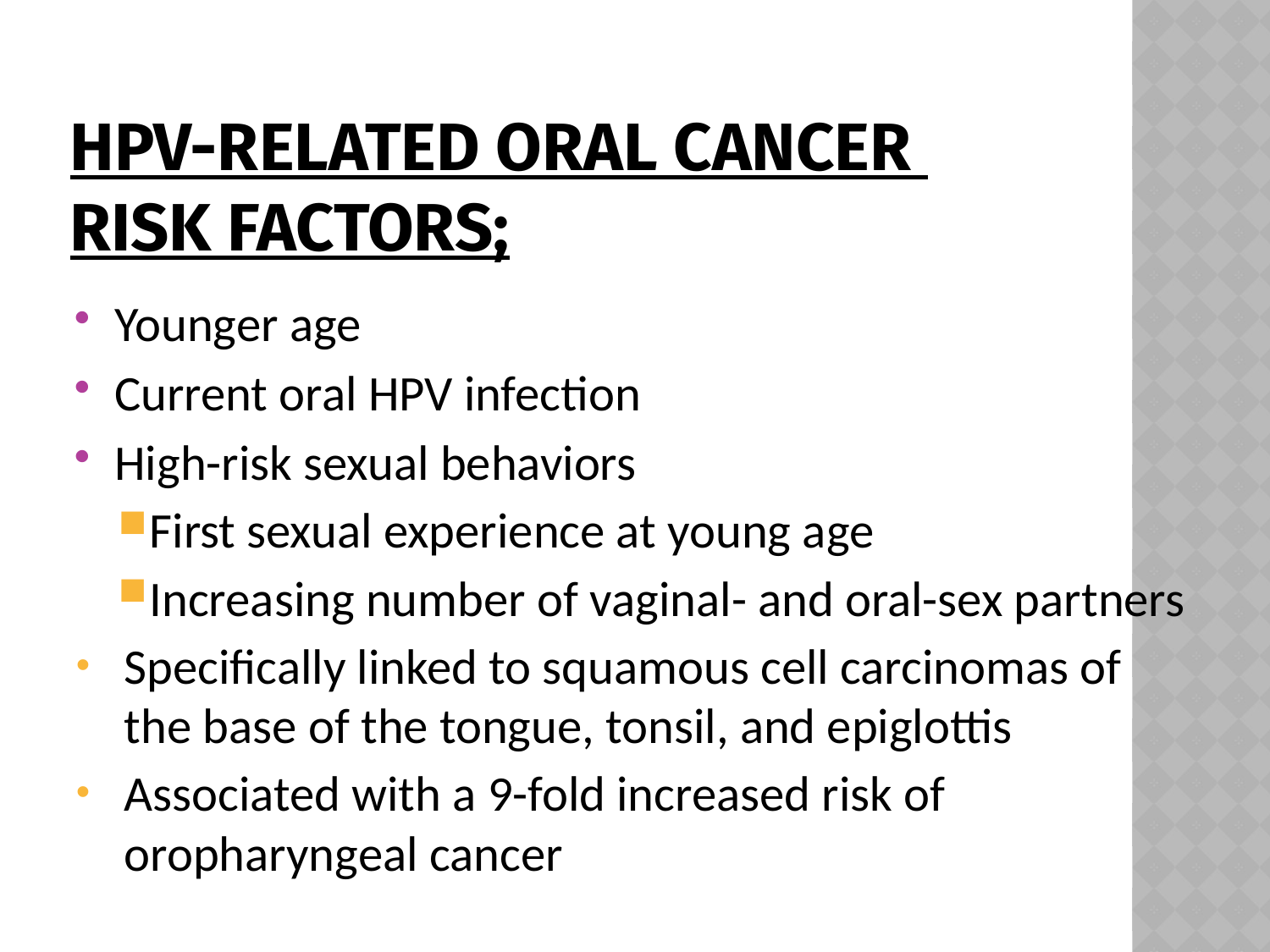

# HPV-RELATED ORAL CANCER Risk factors;
Younger age
Current oral HPV infection
High-risk sexual behaviors
First sexual experience at young age
Increasing number of vaginal- and oral-sex partners
Specifically linked to squamous cell carcinomas of the base of the tongue, tonsil, and epiglottis
Associated with a 9-fold increased risk of oropharyngeal cancer